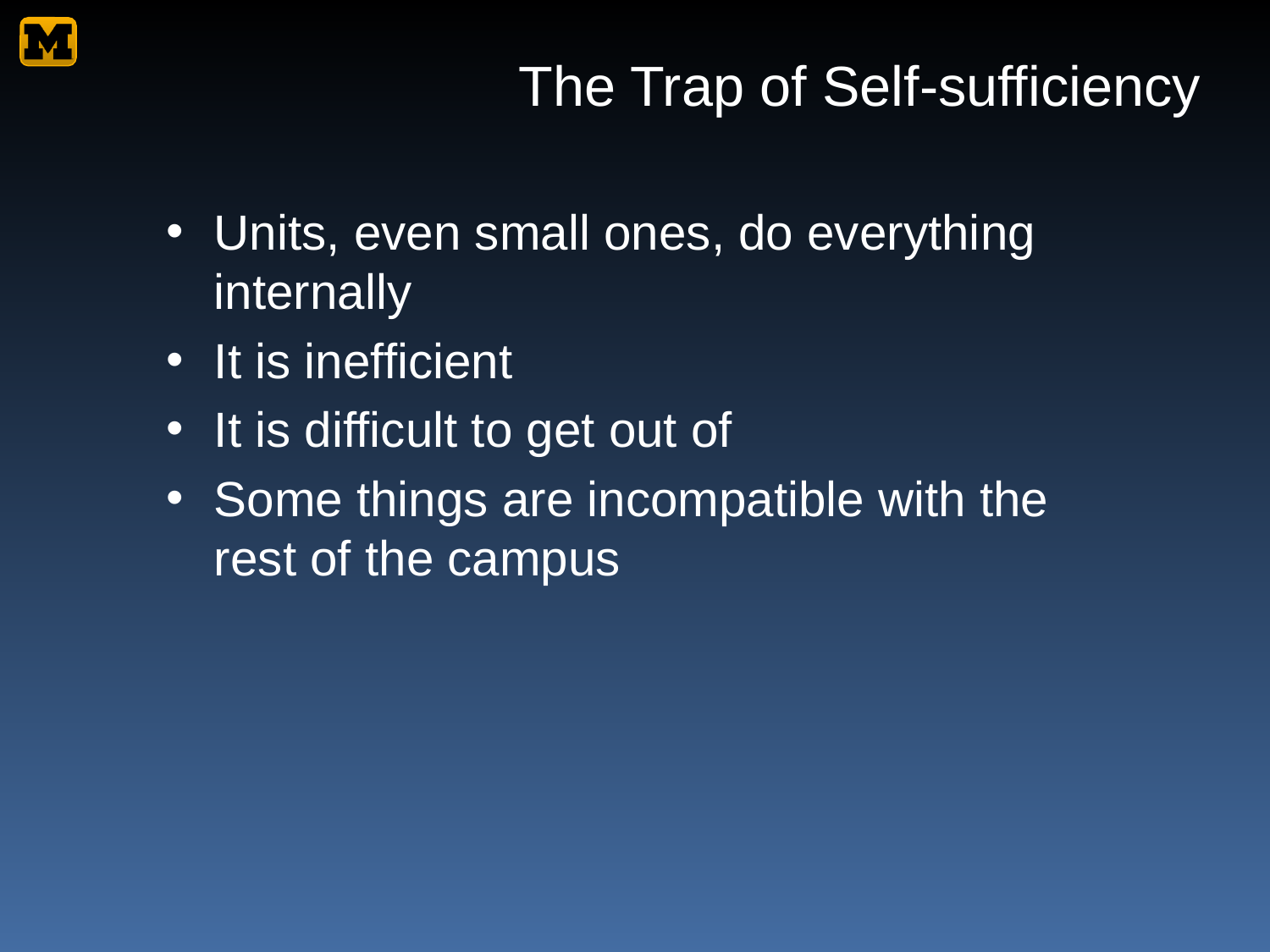

# The Trap of Self-sufficiency
Units, even small ones, do everything internally
It is inefficient
It is difficult to get out of
Some things are incompatible with the rest of the campus